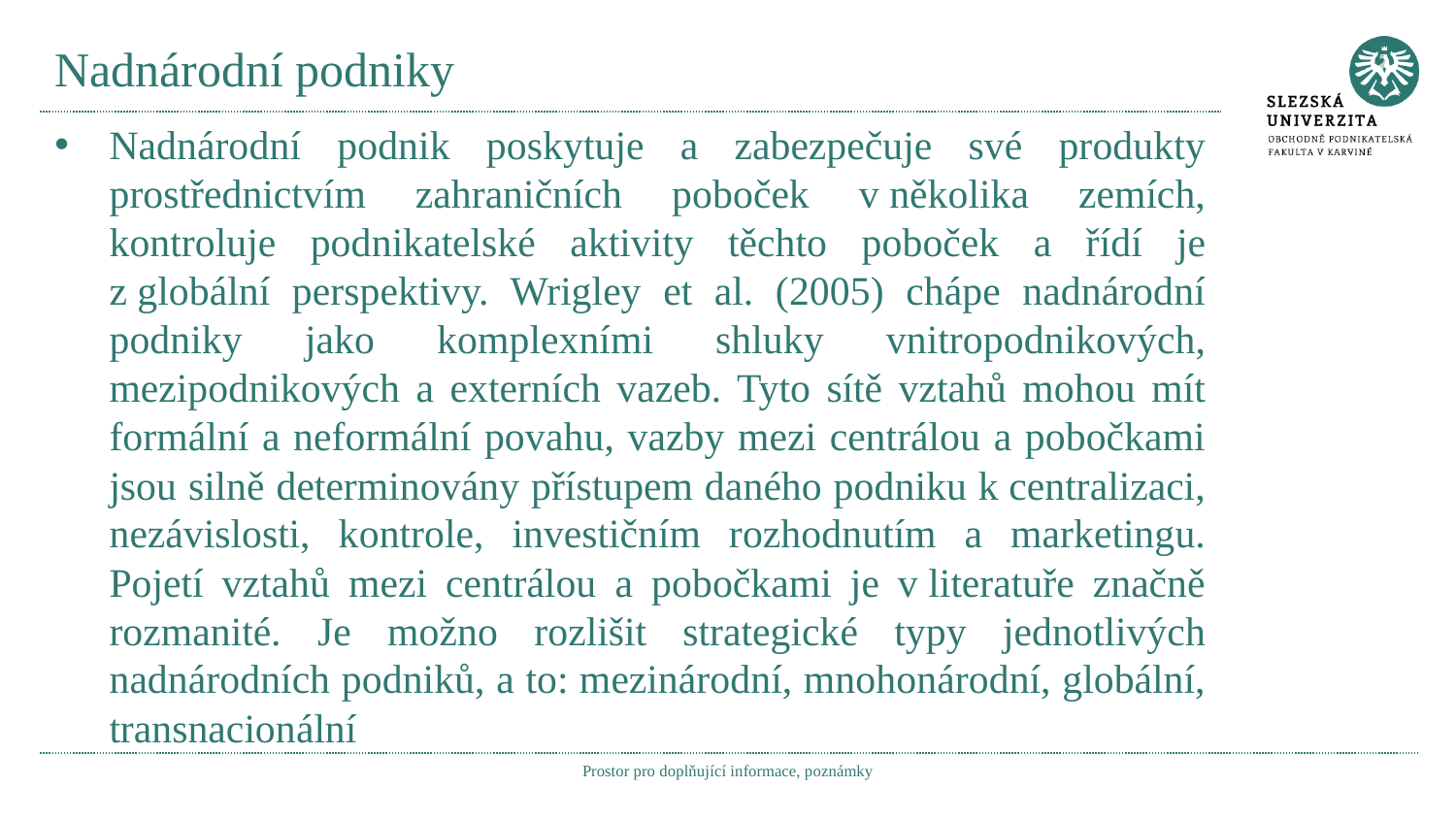

# Nadnárodní podniky
Nadnárodní podnik poskytuje a zabezpečuje své produkty prostřednictvím zahraničních poboček v několika zemích, kontroluje podnikatelské aktivity těchto poboček a řídí je z globální perspektivy. Wrigley et al. (2005) chápe nadnárodní podniky jako komplexními shluky vnitropodnikových, mezipodnikových a externích vazeb. Tyto sítě vztahů mohou mít formální a neformální povahu, vazby mezi centrálou a pobočkami jsou silně determinovány přístupem daného podniku k centralizaci, nezávislosti, kontrole, investičním rozhodnutím a marketingu. Pojetí vztahů mezi centrálou a pobočkami je v literatuře značně rozmanité. Je možno rozlišit strategické typy jednotlivých nadnárodních podniků, a to: mezinárodní, mnohonárodní, globální, transnacionální
Prostor pro doplňující informace, poznámky